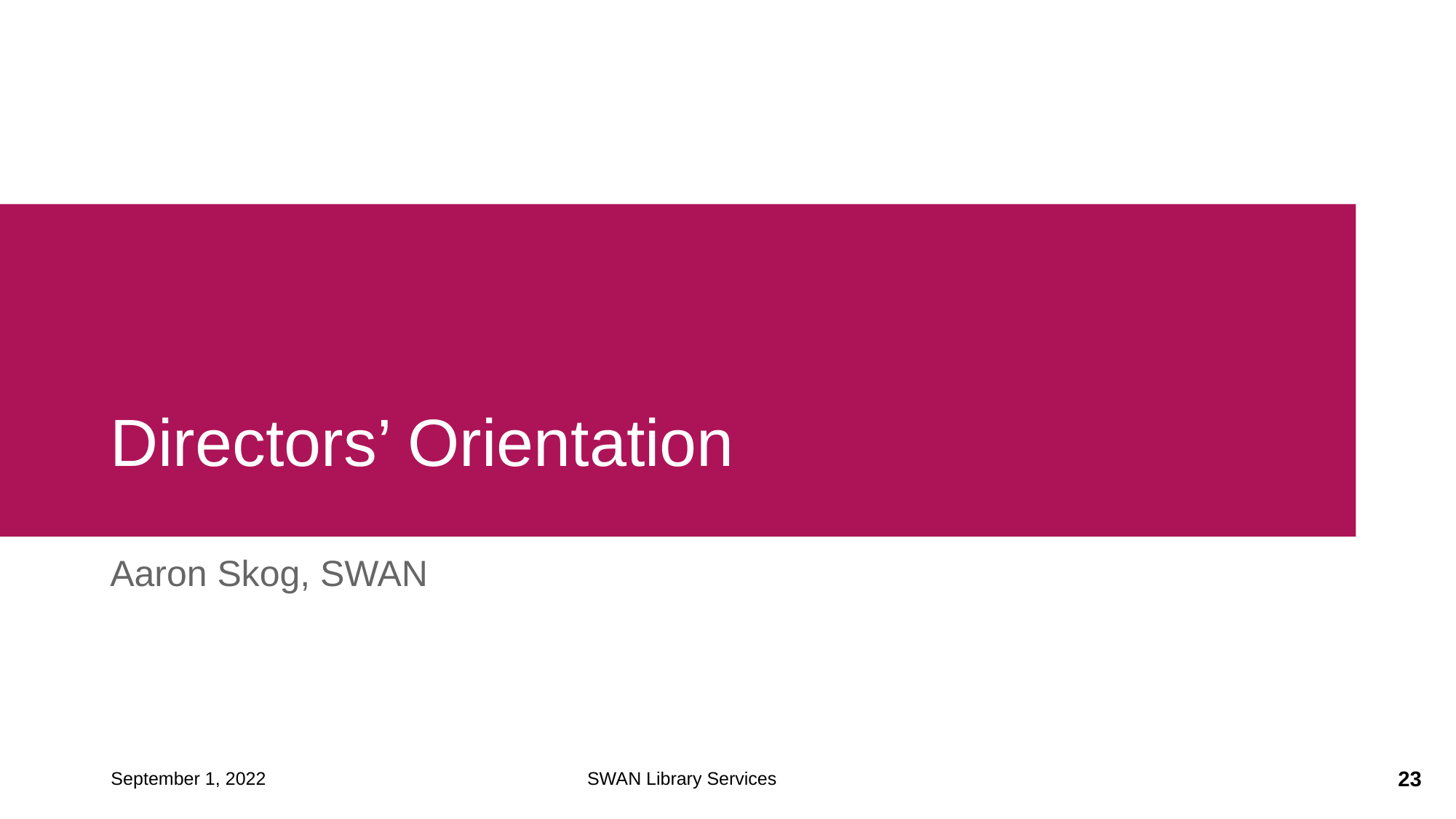

# Directors’ Orientation
Aaron Skog, SWAN
September 1, 2022
23
SWAN Library Services